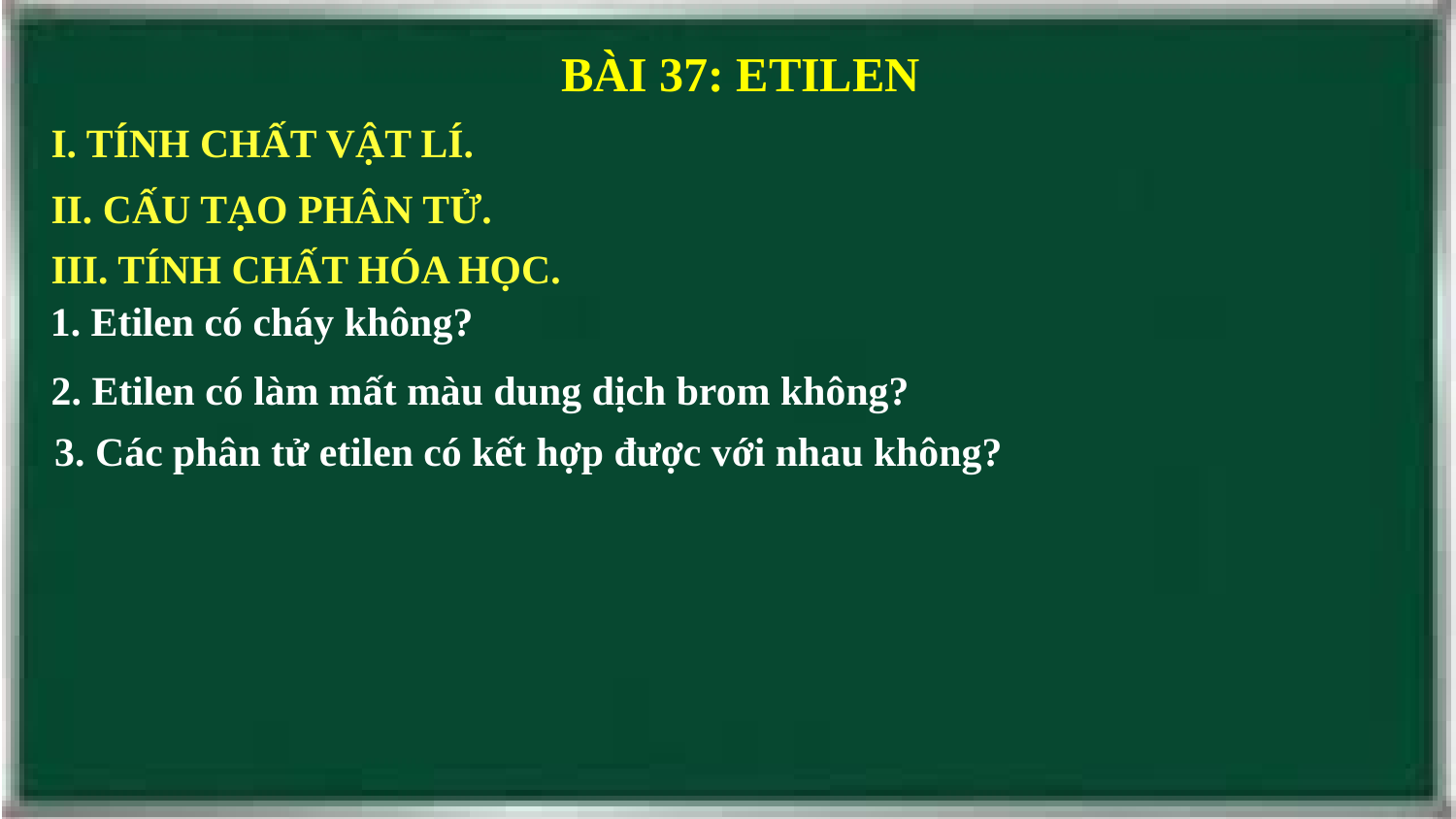

# BÀI 37: ETILEN
I. TÍNH CHẤT VẬT LÍ.
II. CẤU TẠO PHÂN TỬ.
III. TÍNH CHẤT HÓA HỌC.
1. Etilen có cháy không?
2. Etilen có làm mất màu dung dịch brom không?
3. Các phân tử etilen có kết hợp được với nhau không?